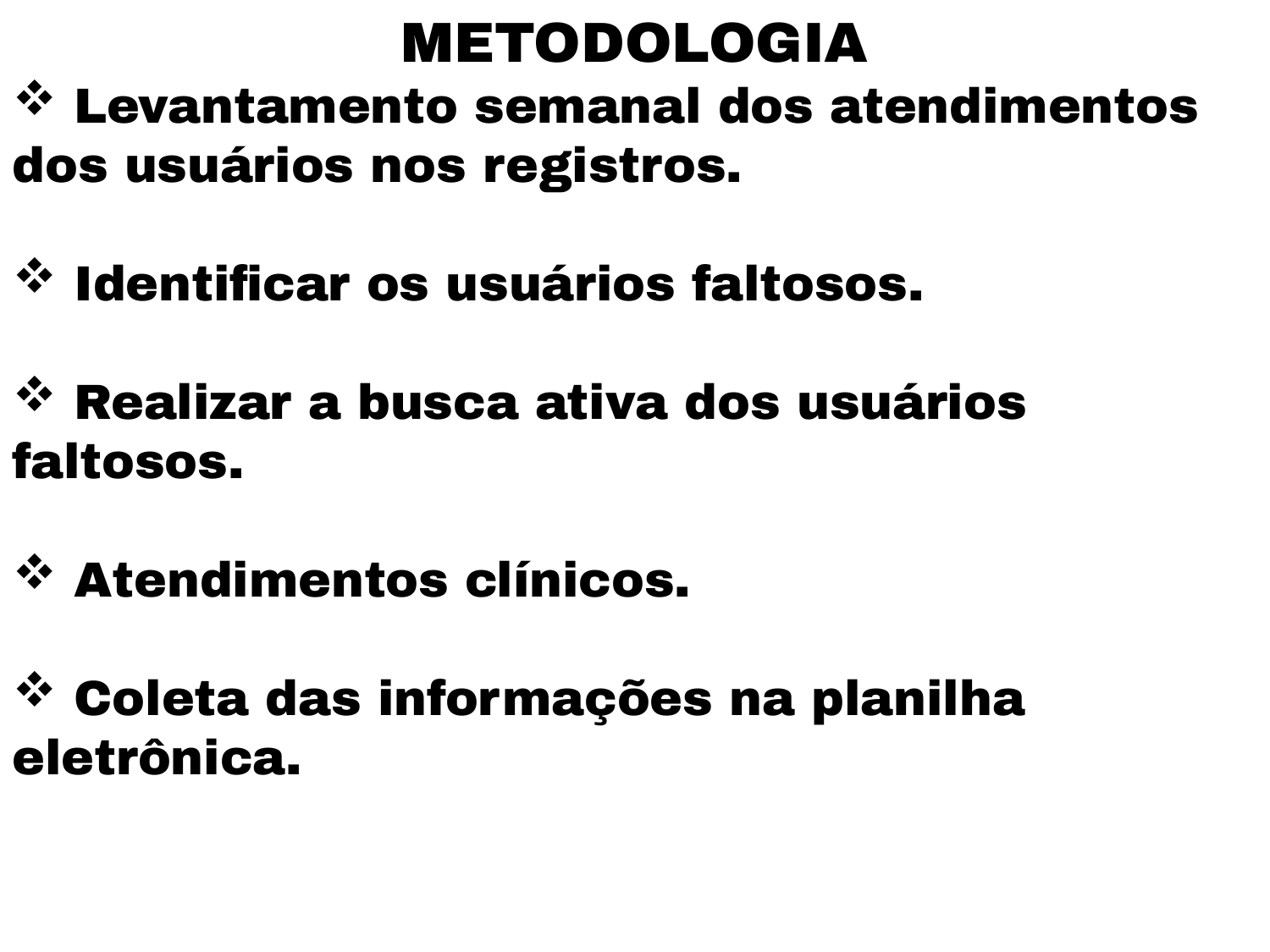

METODOLOGIA
 Levantamento semanal dos atendimentos dos usuários nos registros.

 Identificar os usuários faltosos.

 Realizar a busca ativa dos usuários faltosos.

 Atendimentos clínicos.

 Coleta das informações na planilha eletrônica.